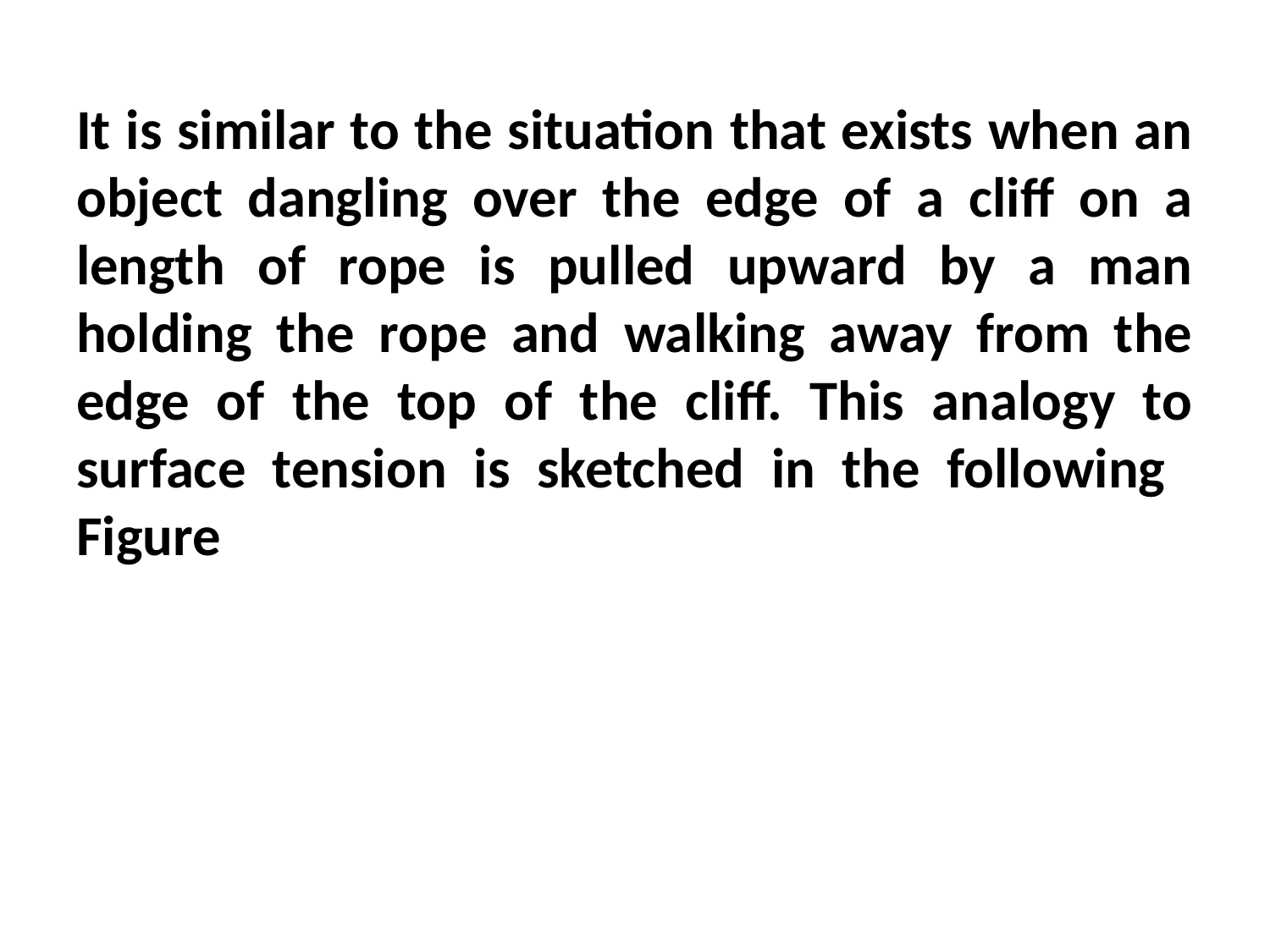

#
It is similar to the situation that exists when an object dangling over the edge of a cliff on a length of rope is pulled upward by a man holding the rope and walking away from the edge of the top of the cliff. This analogy to surface tension is sketched in the following  Figure